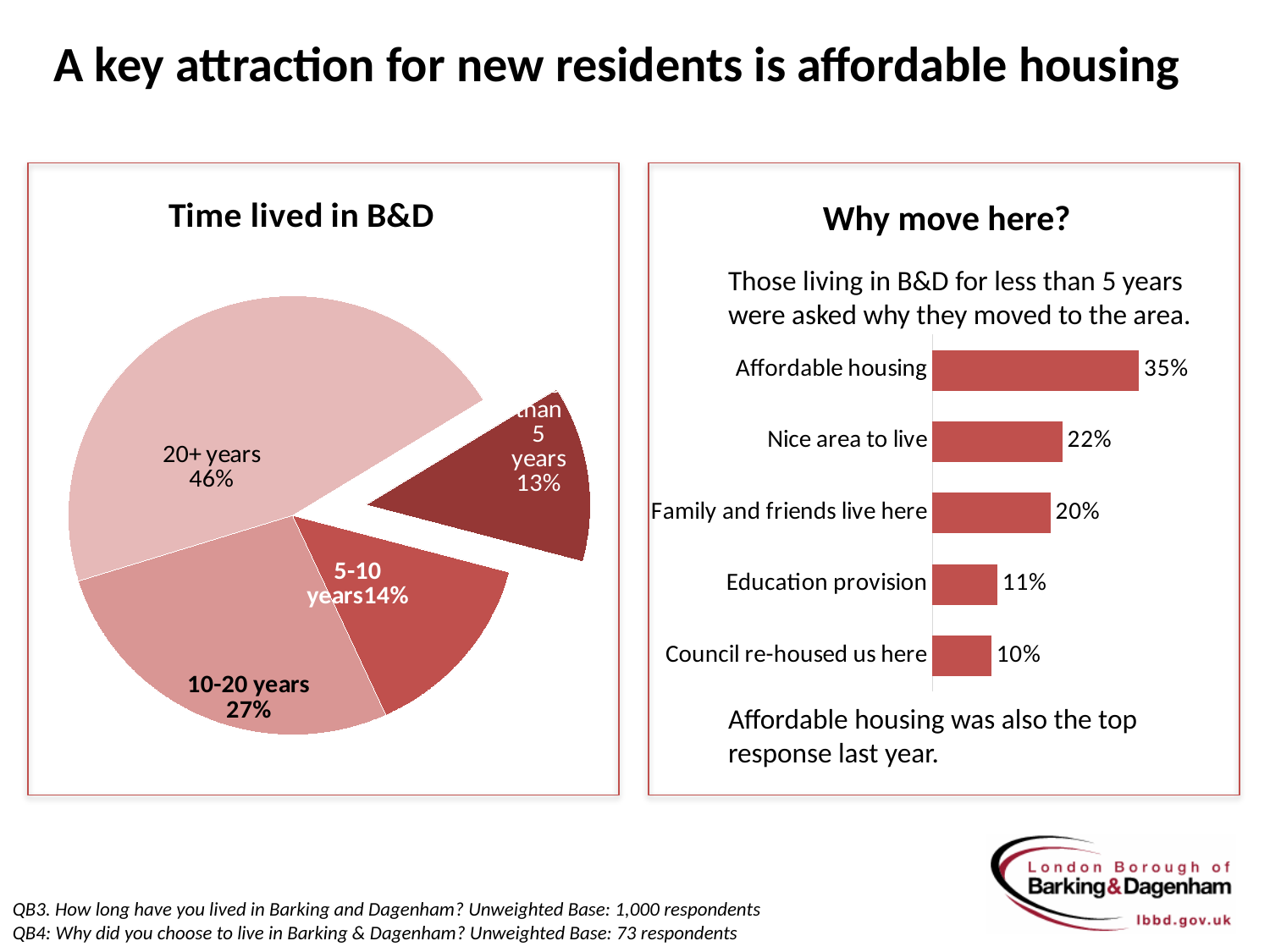

A key attraction for new residents is affordable housing

### Chart: Time lived in B&D

| Category | Sales |
|---|---|
| 5-10 years | 0.14 |
| 10-20 years | 0.27 |
| 20+ years | 0.46 |
| Less than 5 years | 0.13 |
Why move here?
Those living in B&D for less than 5 years were asked why they moved to the area.

### Chart

| Category | 2018 |
|---|---|
| Affordable housing | 0.35 |
| Nice area to live | 0.22 |
| Family and friends live here | 0.2 |
| Education provision | 0.11 |
| Council re-housed us here | 0.1 |
Affordable housing was also the top response last year.
QB3. How long have you lived in Barking and Dagenham? Unweighted Base: 1,000 respondents
QB4: Why did you choose to live in Barking & Dagenham? Unweighted Base: 73 respondents